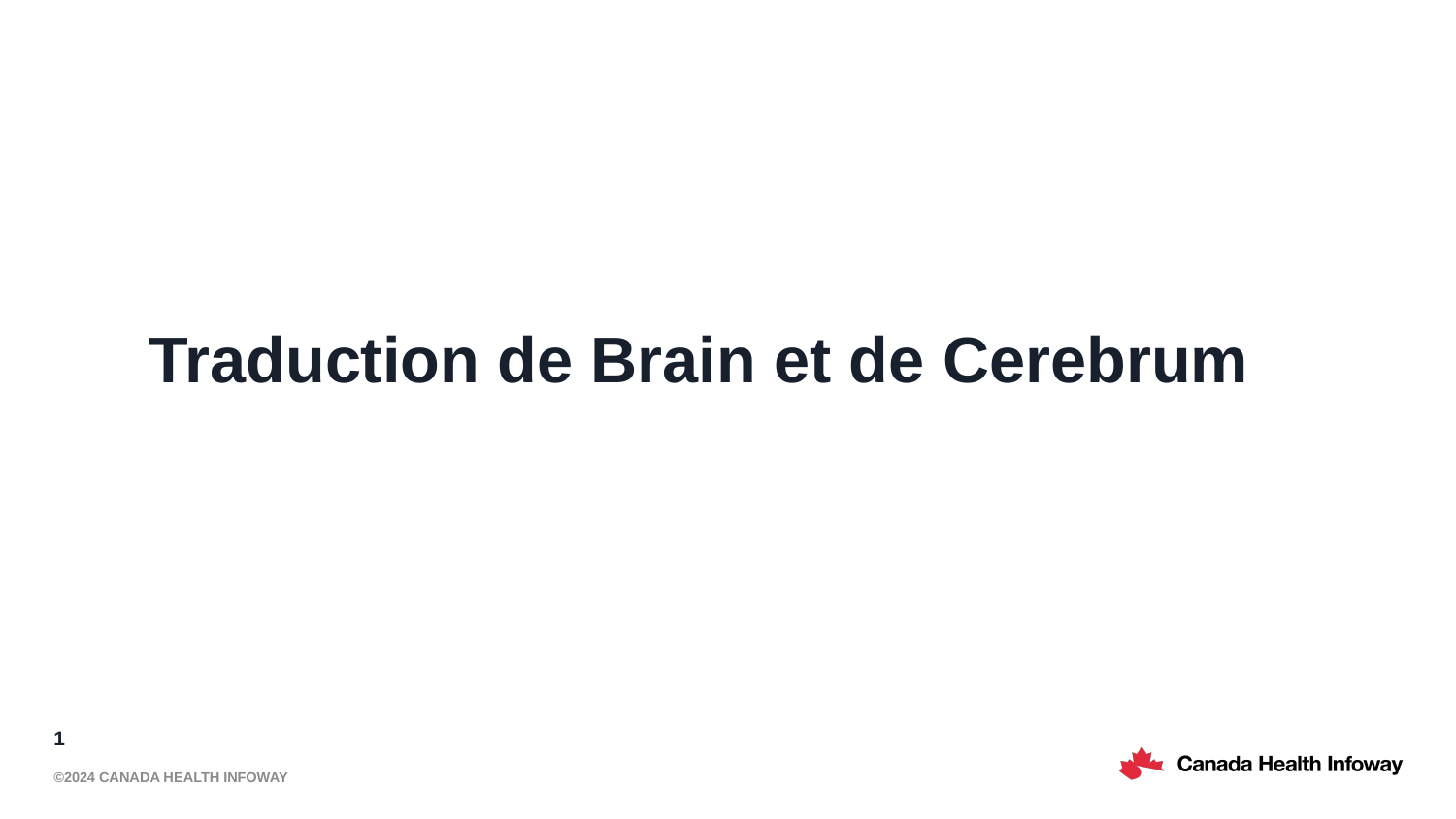

# Traduction de Brain et de Cerebrum
1
©2024 Canada Health Infoway